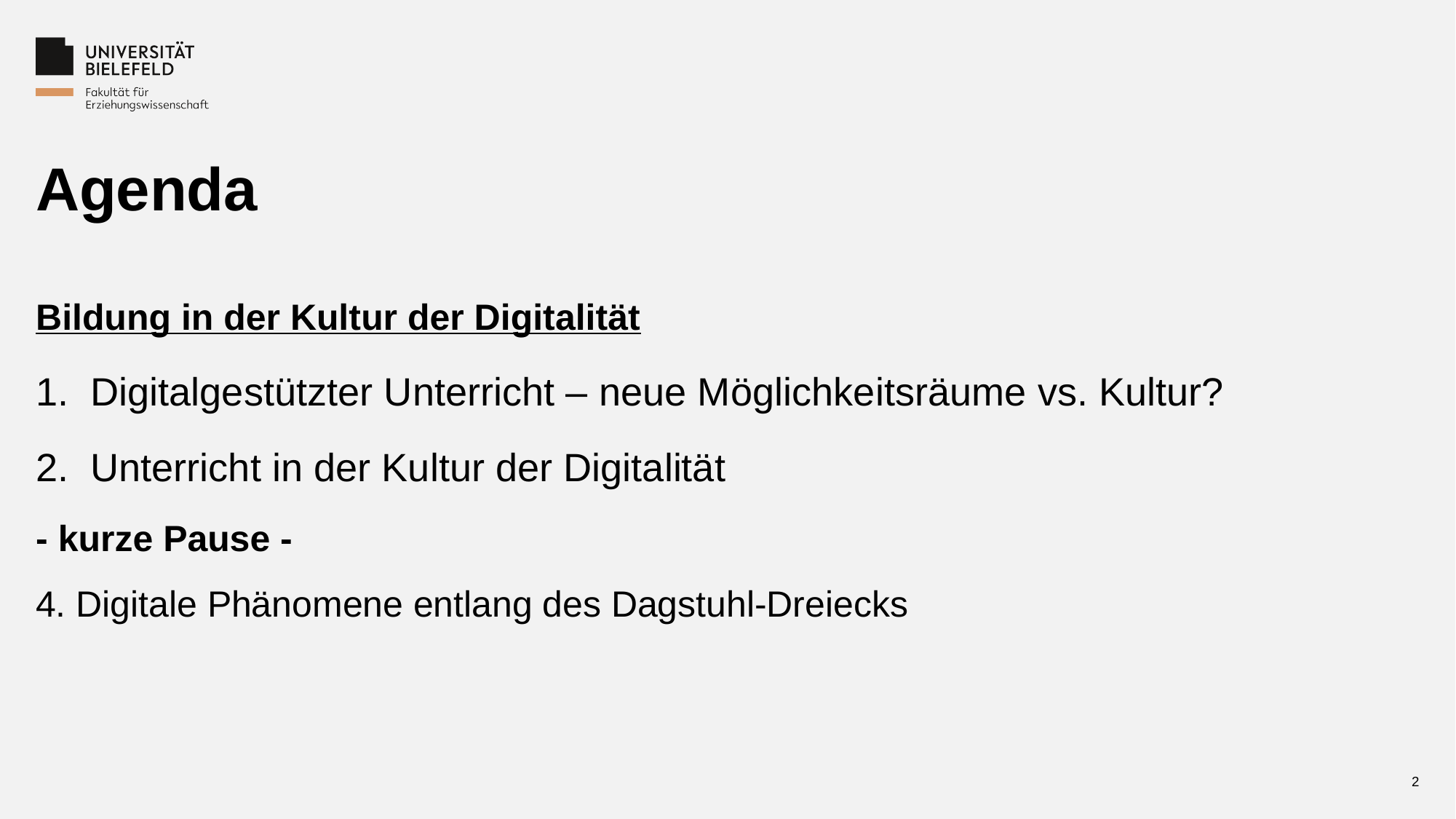

# Agenda
Bildung in der Kultur der Digitalität
Digitalgestützter Unterricht – neue Möglichkeitsräume vs. Kultur?
Unterricht in der Kultur der Digitalität
- kurze Pause -
4. Digitale Phänomene entlang des Dagstuhl-Dreiecks

2